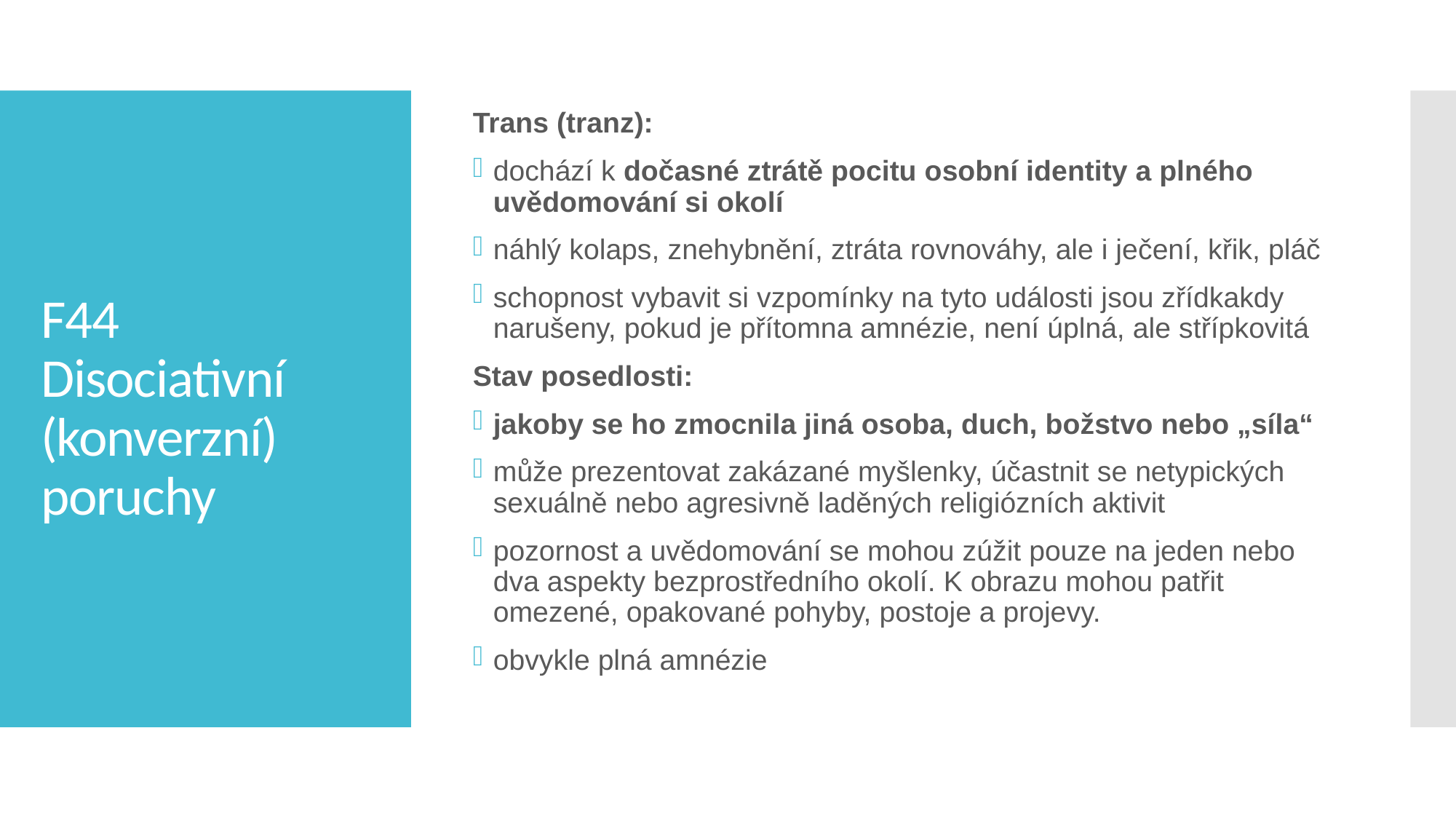

Trans (tranz):
dochází k dočasné ztrátě pocitu osobní identity a plného uvědomování si okolí
náhlý kolaps, znehybnění, ztráta rovnováhy, ale i ječení, křik, pláč
schopnost vybavit si vzpomínky na tyto události jsou zřídkakdy narušeny, pokud je přítomna amnézie, není úplná, ale střípkovitá
Stav posedlosti:
jakoby se ho zmocnila jiná osoba, duch, božstvo nebo „síla“
může prezentovat zakázané myšlenky, účastnit se netypických sexuálně nebo agresivně laděných religiózních aktivit
pozornost a uvědomování se mohou zúžit pouze na jeden nebo dva aspekty bezprostředního okolí. K obrazu mohou patřit omezené, opakované pohyby, postoje a projevy.
obvykle plná amnézie

# F44 Disociativní (konverzní) poruchy